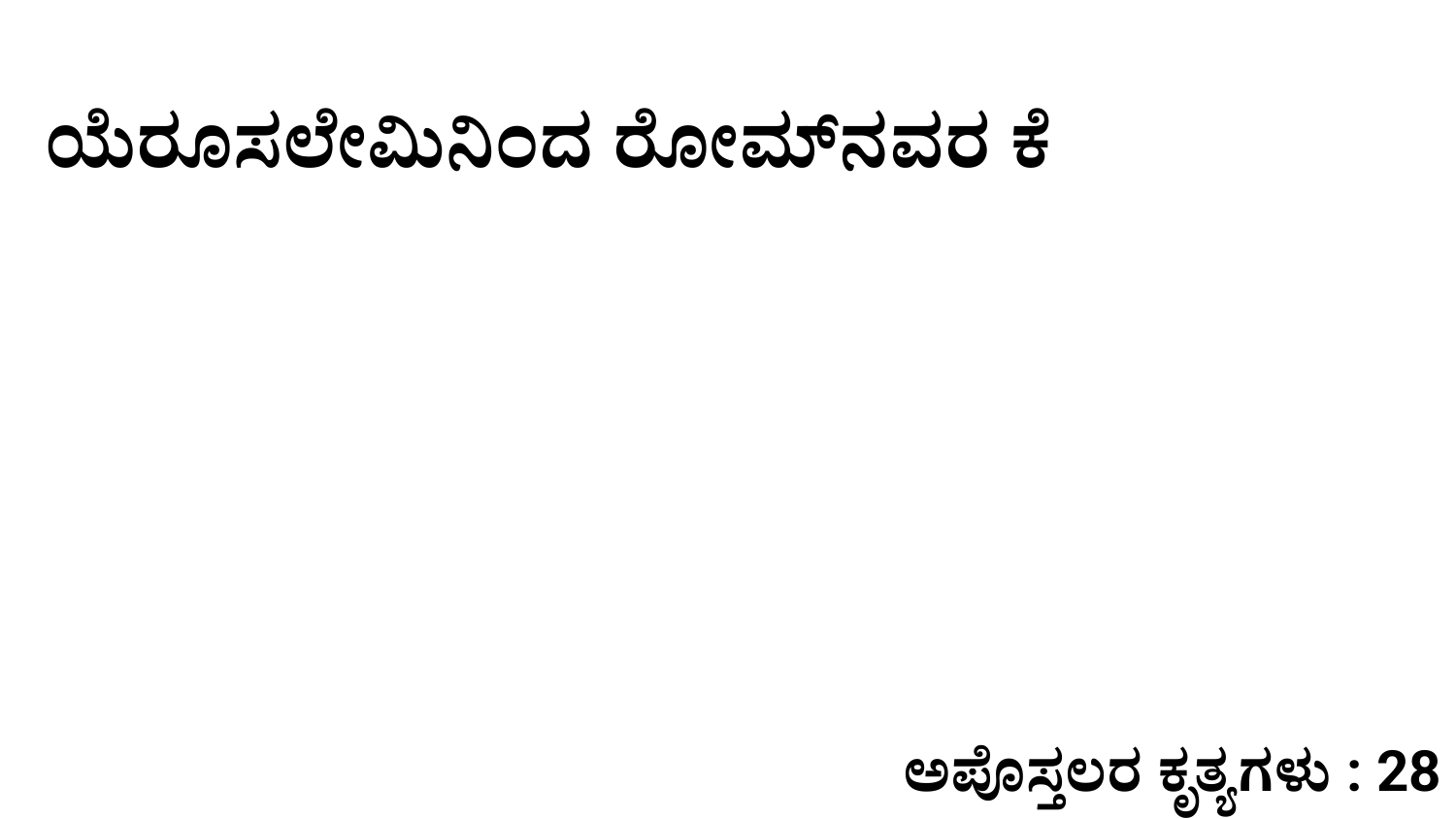

ಯೆರೂಸಲೇಮಿನಿಂದ ರೋಮ್‌ನವರ ಕೆ
ಅಪೊಸ್ತಲರ ಕೃತ್ಯಗಳು : 28